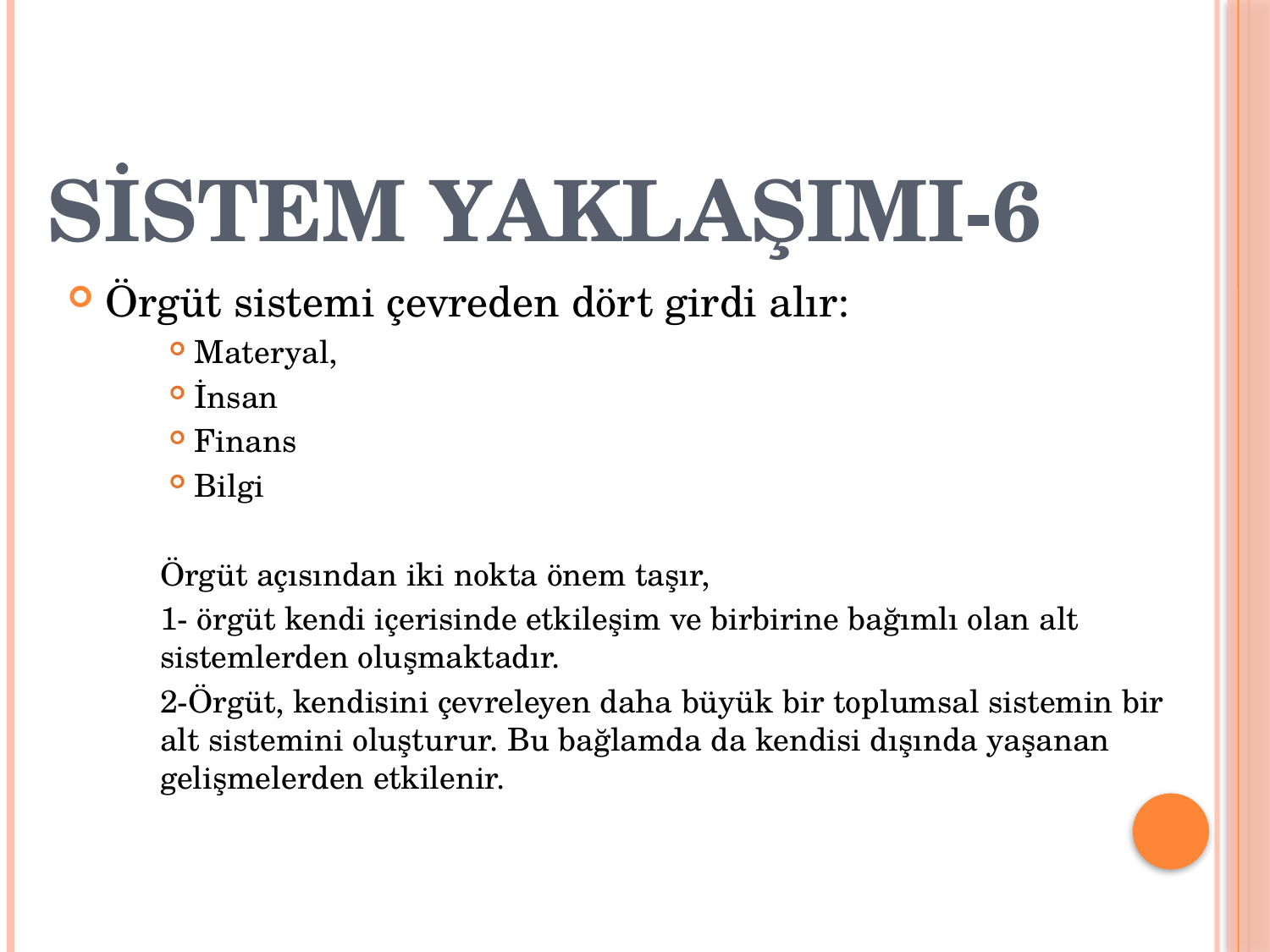

# SİSTEM YAKLAŞIMI-6
Örgüt sistemi çevreden dört girdi alır:
Materyal,
İnsan
Finans
Bilgi

Örgüt açısından iki nokta önem taşır,
1- örgüt kendi içerisinde etkileşim ve birbirine bağımlı olan alt sistemlerden oluşmaktadır.
2-Örgüt, kendisini çevreleyen daha büyük bir toplumsal sistemin bir alt sistemini oluşturur. Bu bağlamda da kendisi dışında yaşanan gelişmelerden etkilenir.